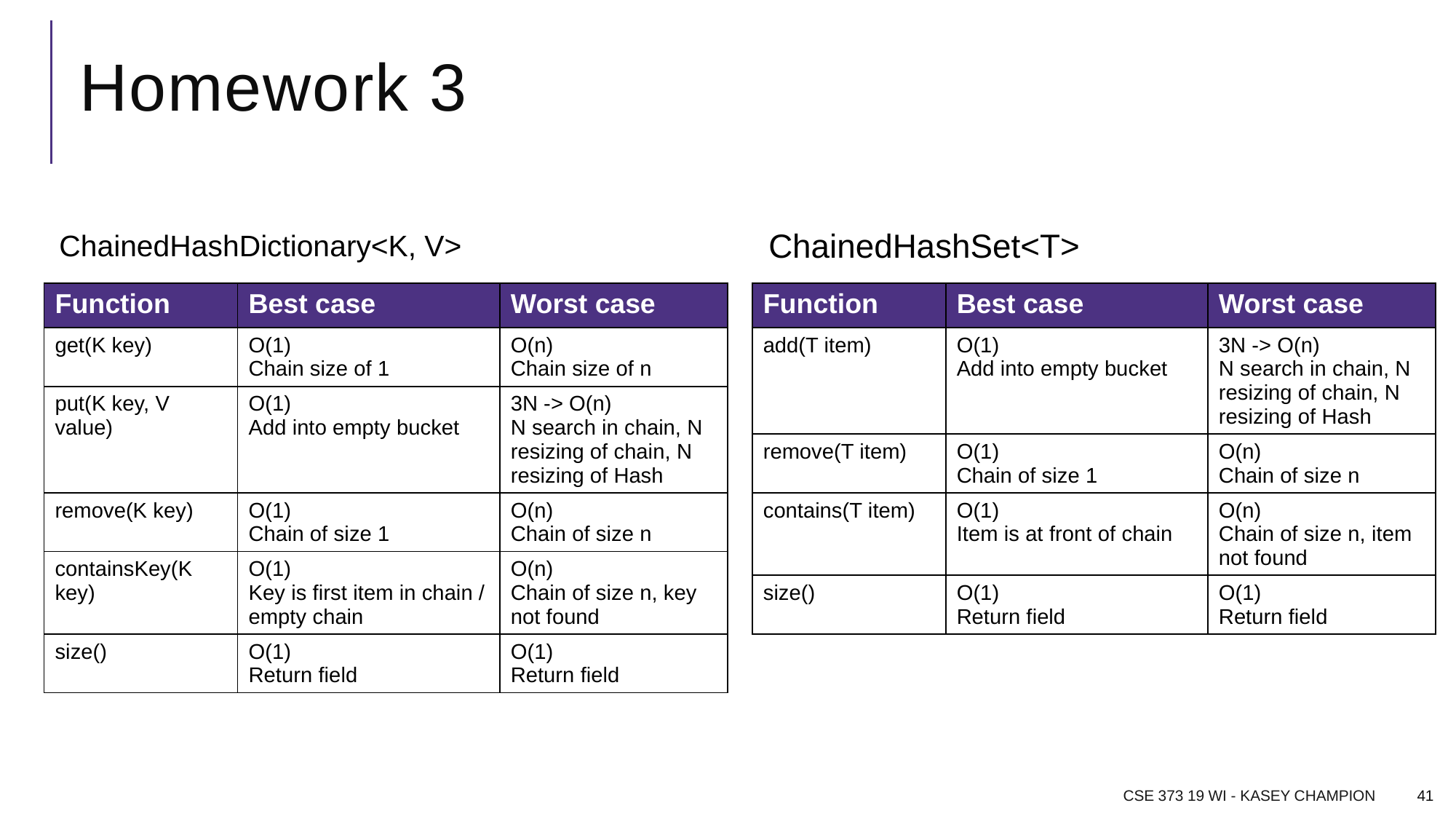

# Homework 3
ChainedHashDictionary<K, V>
ChainedHashSet<T>
| Function | Best case | Worst case |
| --- | --- | --- |
| get(K key) | O(1) Chain size of 1 | O(n) Chain size of n |
| put(K key, V value) | O(1) Add into empty bucket | 3N -> O(n) N search in chain, N resizing of chain, N resizing of Hash |
| remove(K key) | O(1) Chain of size 1 | O(n) Chain of size n |
| containsKey(K key) | O(1) Key is first item in chain / empty chain | O(n) Chain of size n, key not found |
| size() | O(1) Return field | O(1) Return field |
| Function | Best case | Worst case |
| --- | --- | --- |
| add(T item) | O(1) Add into empty bucket | 3N -> O(n) N search in chain, N resizing of chain, N resizing of Hash |
| remove(T item) | O(1) Chain of size 1 | O(n) Chain of size n |
| contains(T item) | O(1) Item is at front of chain | O(n) Chain of size n, item not found |
| size() | O(1) Return field | O(1) Return field |
CSE 373 19 Wi - Kasey Champion
41